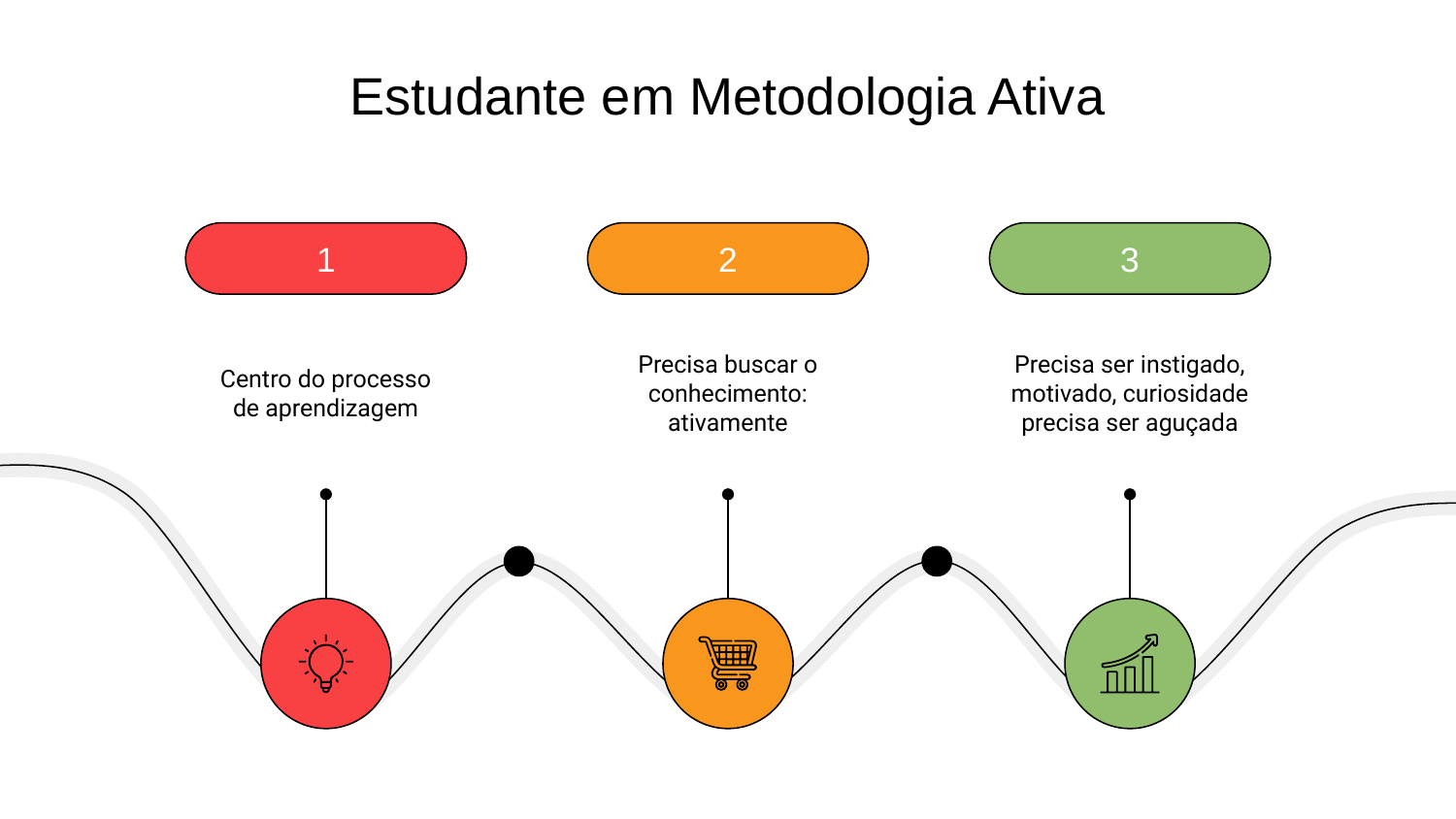

# Estudante em Metodologia Ativa
1
Centro do processo de aprendizagem

2
Precisa buscar o conhecimento: ativamente

3
Precisa ser instigado, motivado, curiosidade precisa ser aguçada